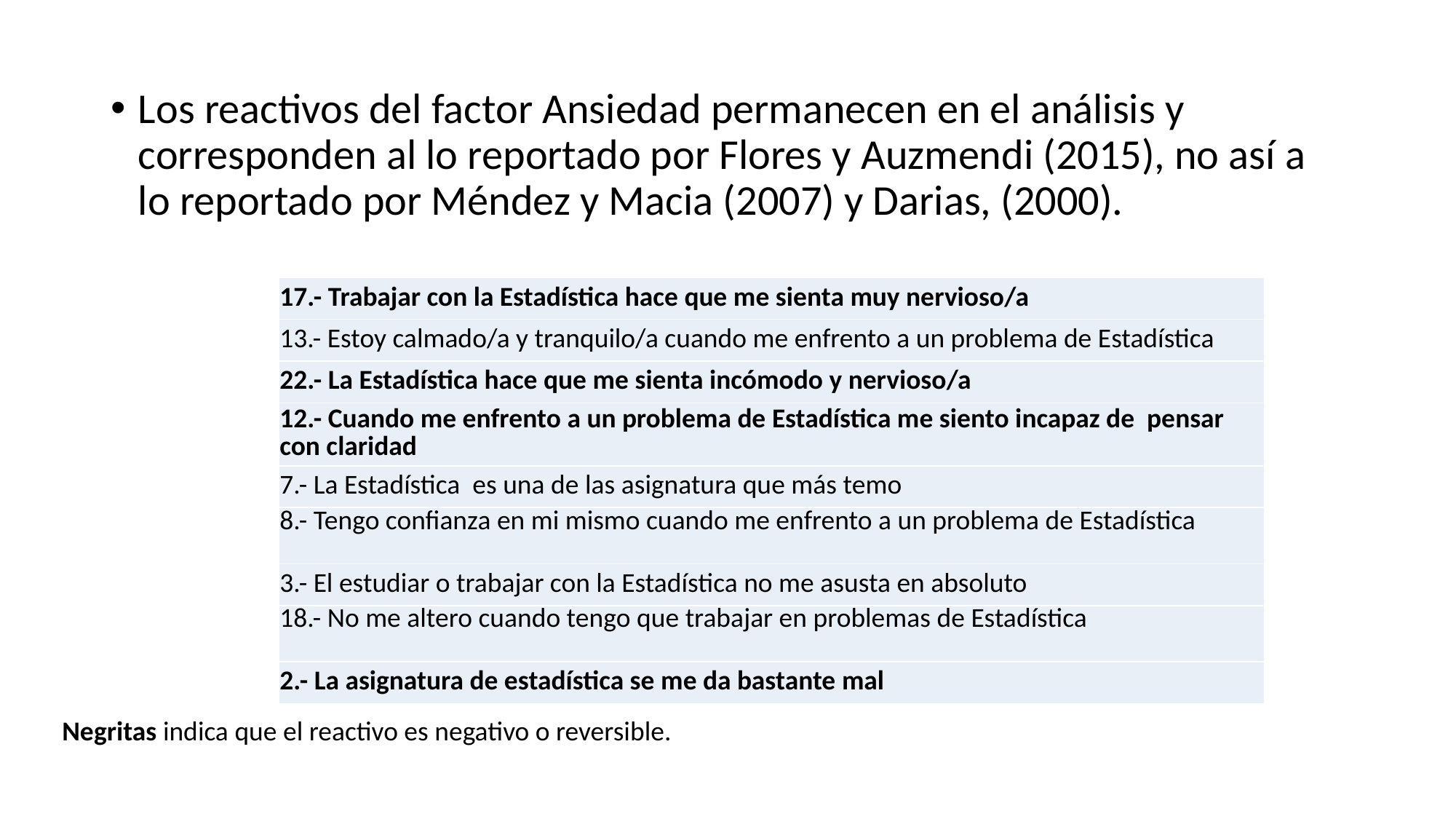

Los reactivos del factor Ansiedad permanecen en el análisis y corresponden al lo reportado por Flores y Auzmendi (2015), no así a lo reportado por Méndez y Macia (2007) y Darias, (2000).
| 17.- Trabajar con la Estadística hace que me sienta muy nervioso/a |
| --- |
| 13.- Estoy calmado/a y tranquilo/a cuando me enfrento a un problema de Estadística |
| 22.- La Estadística hace que me sienta incómodo y nervioso/a |
| 12.- Cuando me enfrento a un problema de Estadística me siento incapaz de pensar con claridad |
| 7.- La Estadística es una de las asignatura que más temo |
| 8.- Tengo confianza en mi mismo cuando me enfrento a un problema de Estadística |
| 3.- El estudiar o trabajar con la Estadística no me asusta en absoluto |
| 18.- No me altero cuando tengo que trabajar en problemas de Estadística |
| 2.- La asignatura de estadística se me da bastante mal |
Negritas indica que el reactivo es negativo o reversible.